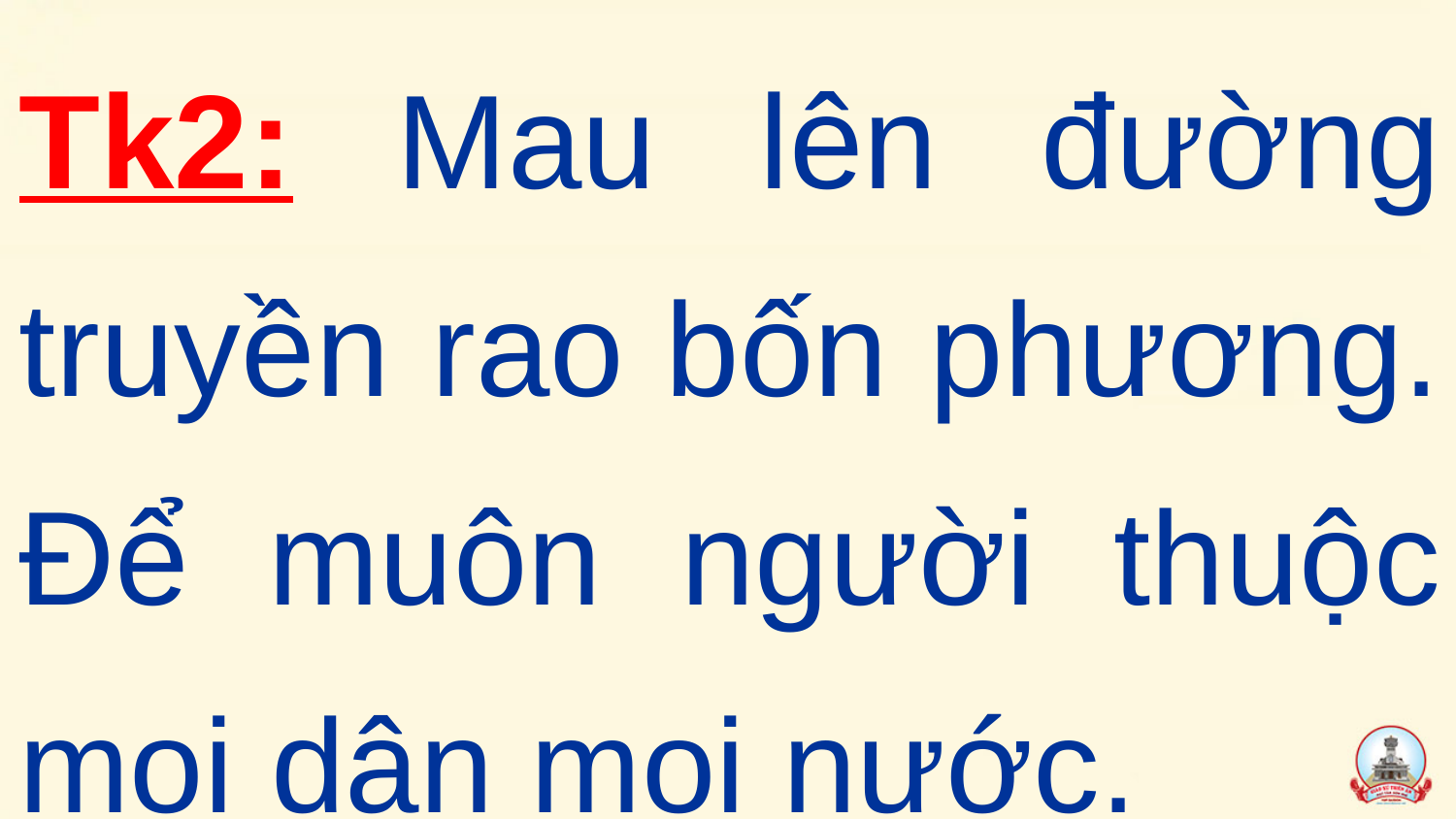

Tk2: Mau lên đường truyền rao bốn phương. Để muôn người thuộc mọi dân mọi nước.